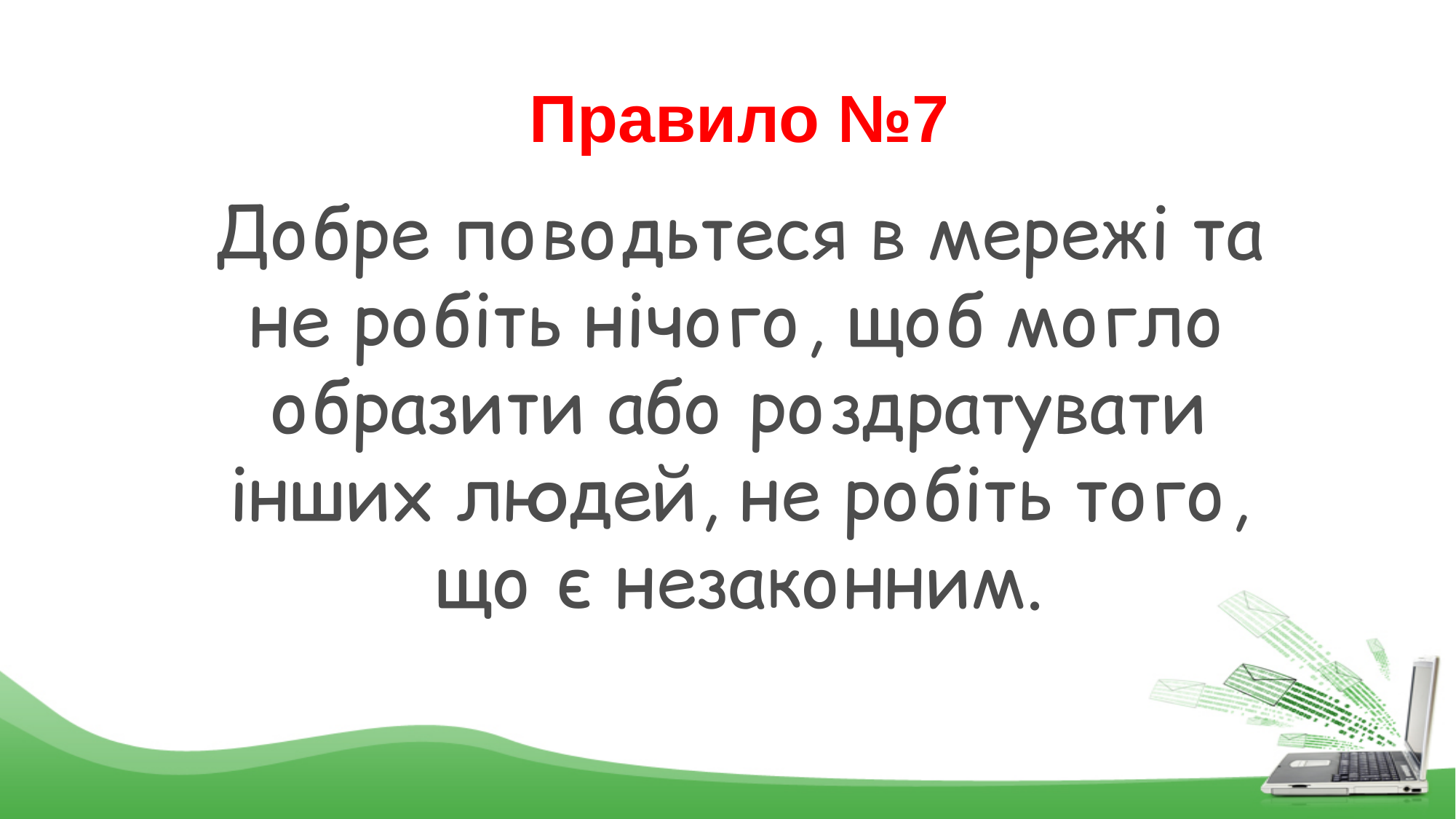

# Правило №7
Добре поводьтеся в мережі та не робіть нічого, щоб могло образити або роздратувати інших людей, не робіть того, що є незаконним.